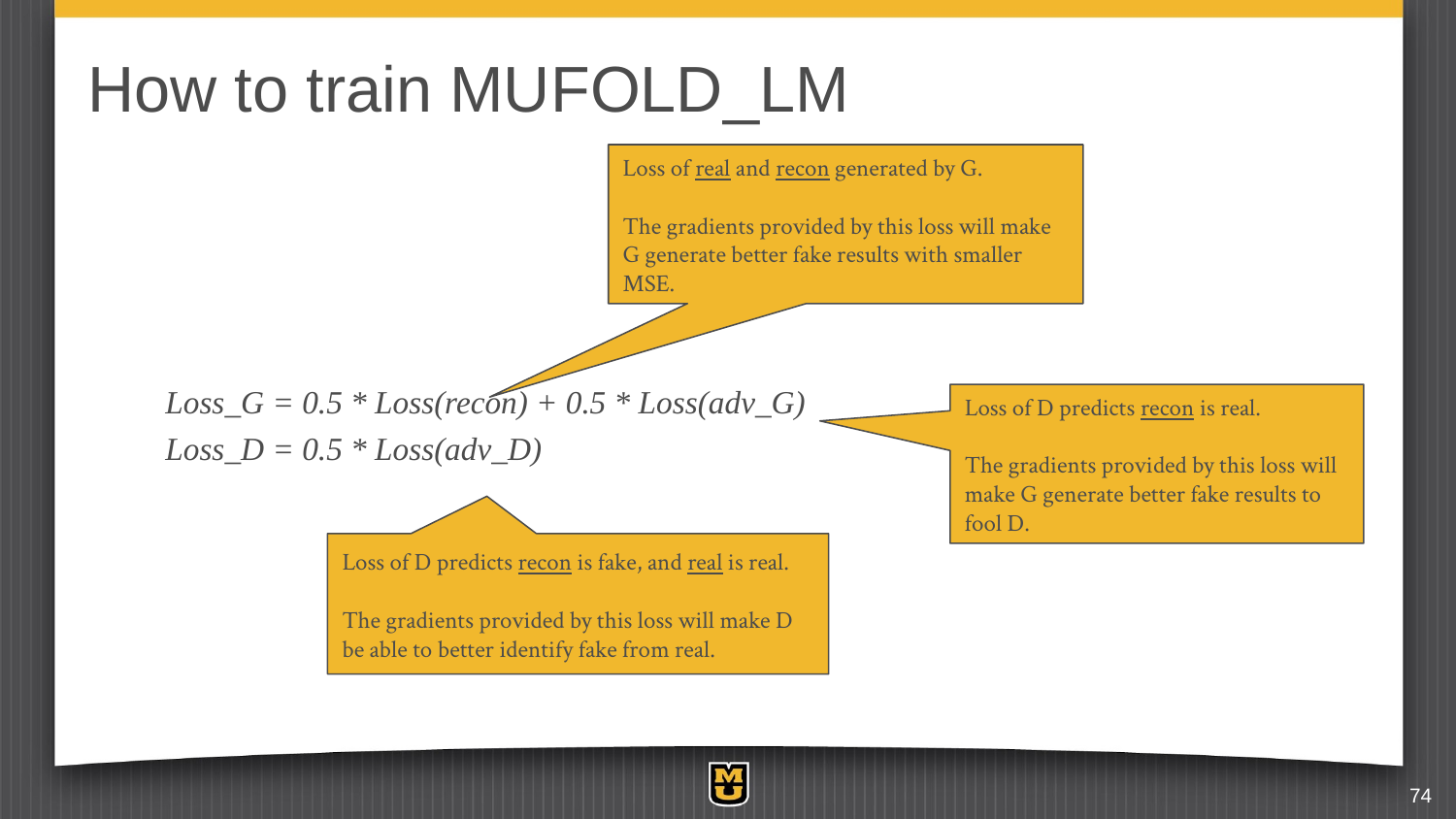

# How to train MUFOLD_LM
Loss of real and recon generated by G.

The gradients provided by this loss will make G generate better fake results with smaller MSE.

Loss_G = 0.5 * Loss(recon) + 0.5 * Loss(adv_G)
Loss_D = 0.5 * Loss(adv_D)

Loss of D predicts recon is real.

The gradients provided by this loss will make G generate better fake results to fool D.
Loss of D predicts recon is fake, and real is real.

The gradients provided by this loss will make D be able to better identify fake from real.
74